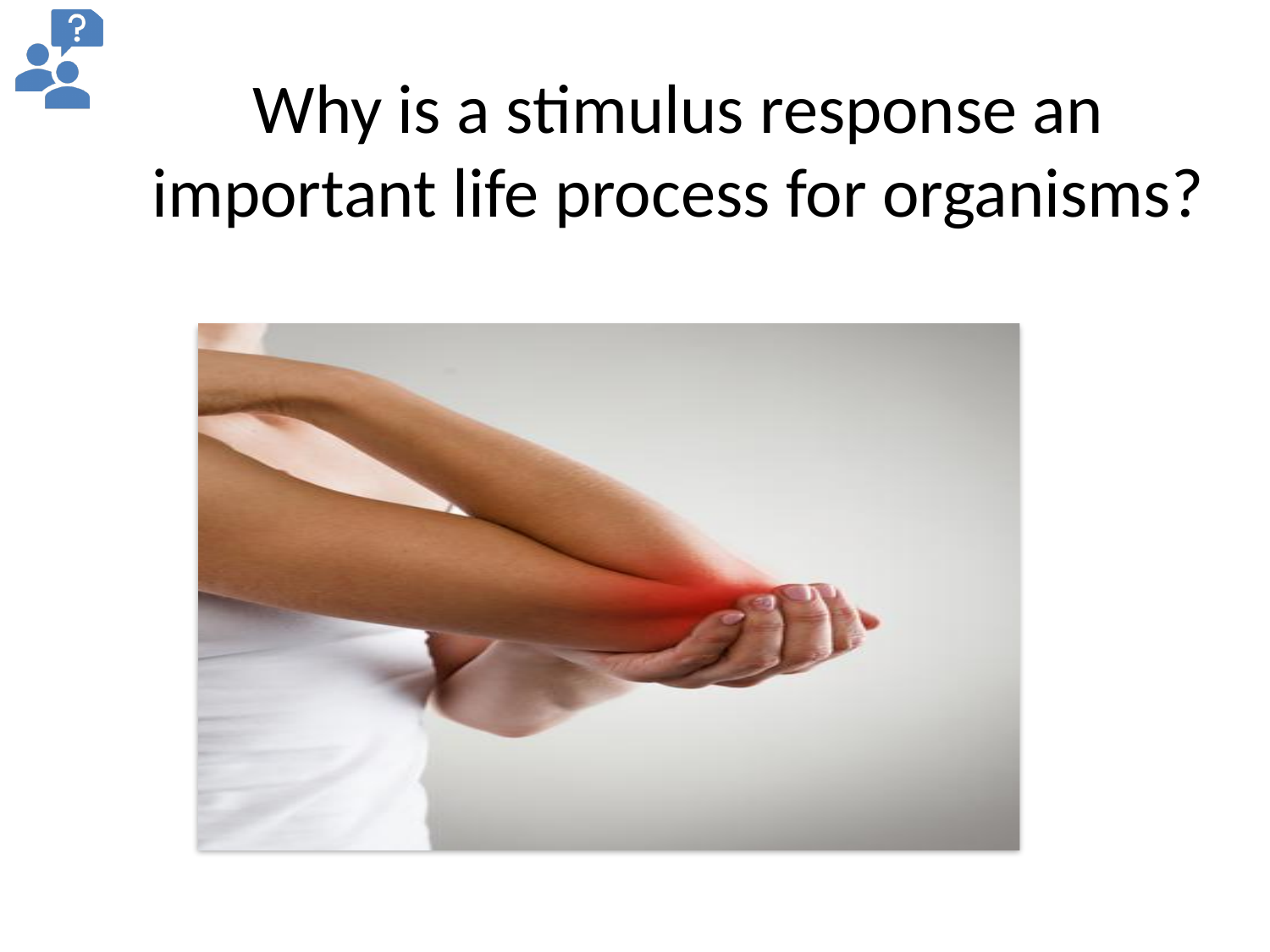

# Why is a stimulus response an important life process for organisms?